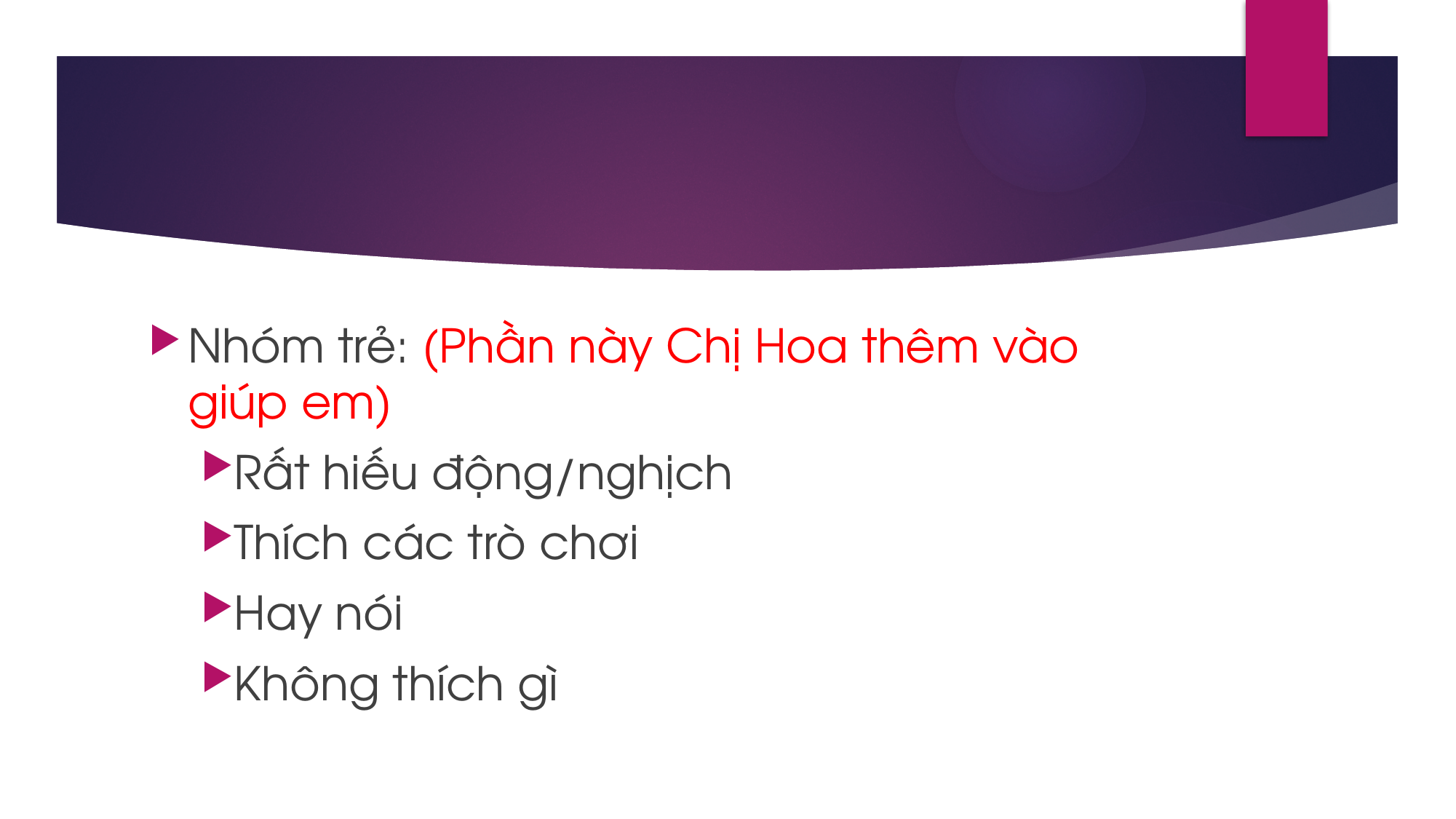

#
Nhóm trẻ: (Phần này Chị Hoa thêm vào giúp em)
Rất hiếu động/nghịch
Thích các trò chơi
Hay nói
Không thích gì